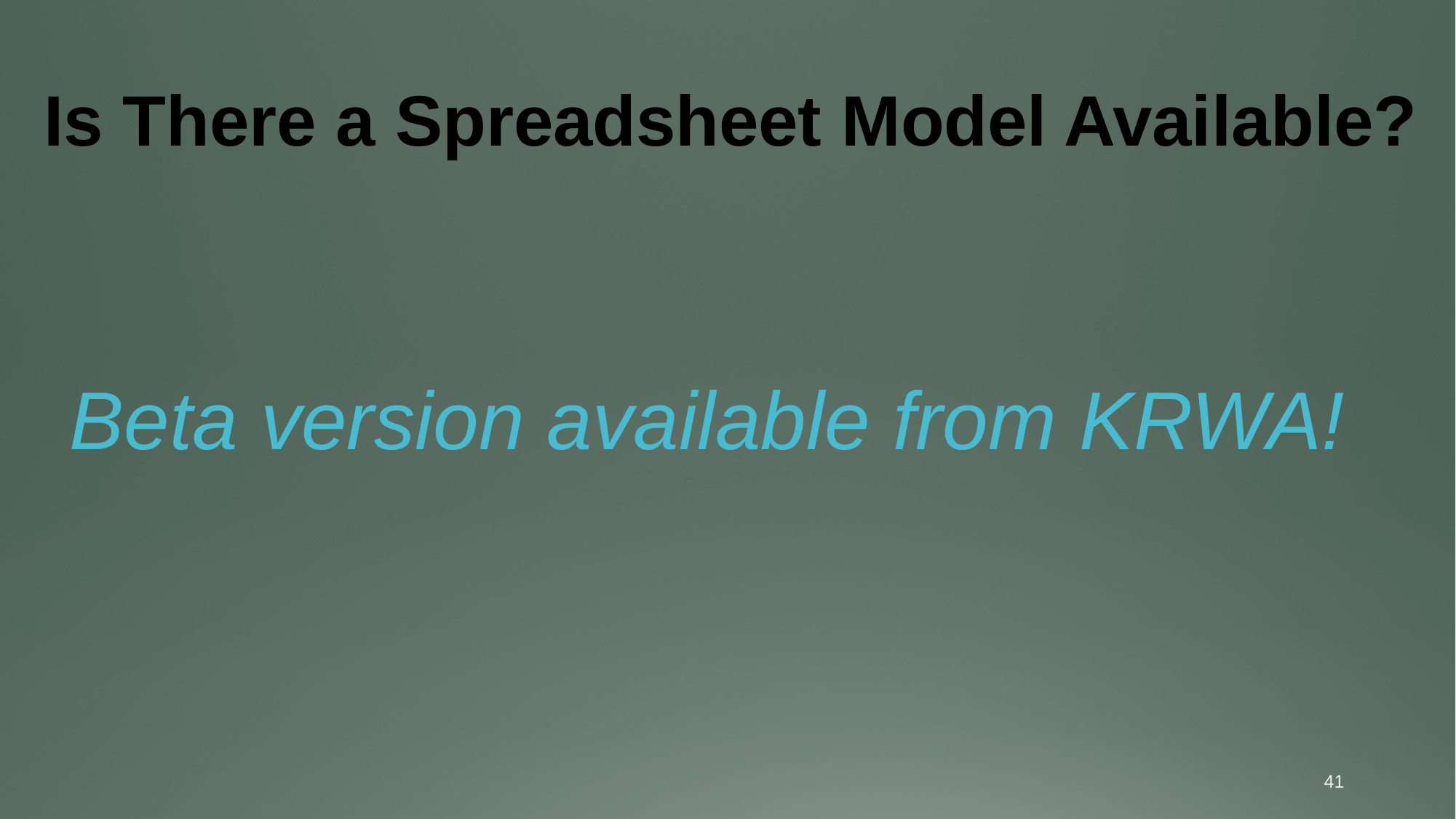

# Is There a Spreadsheet Model Available?
Beta version available from KRWA!
41